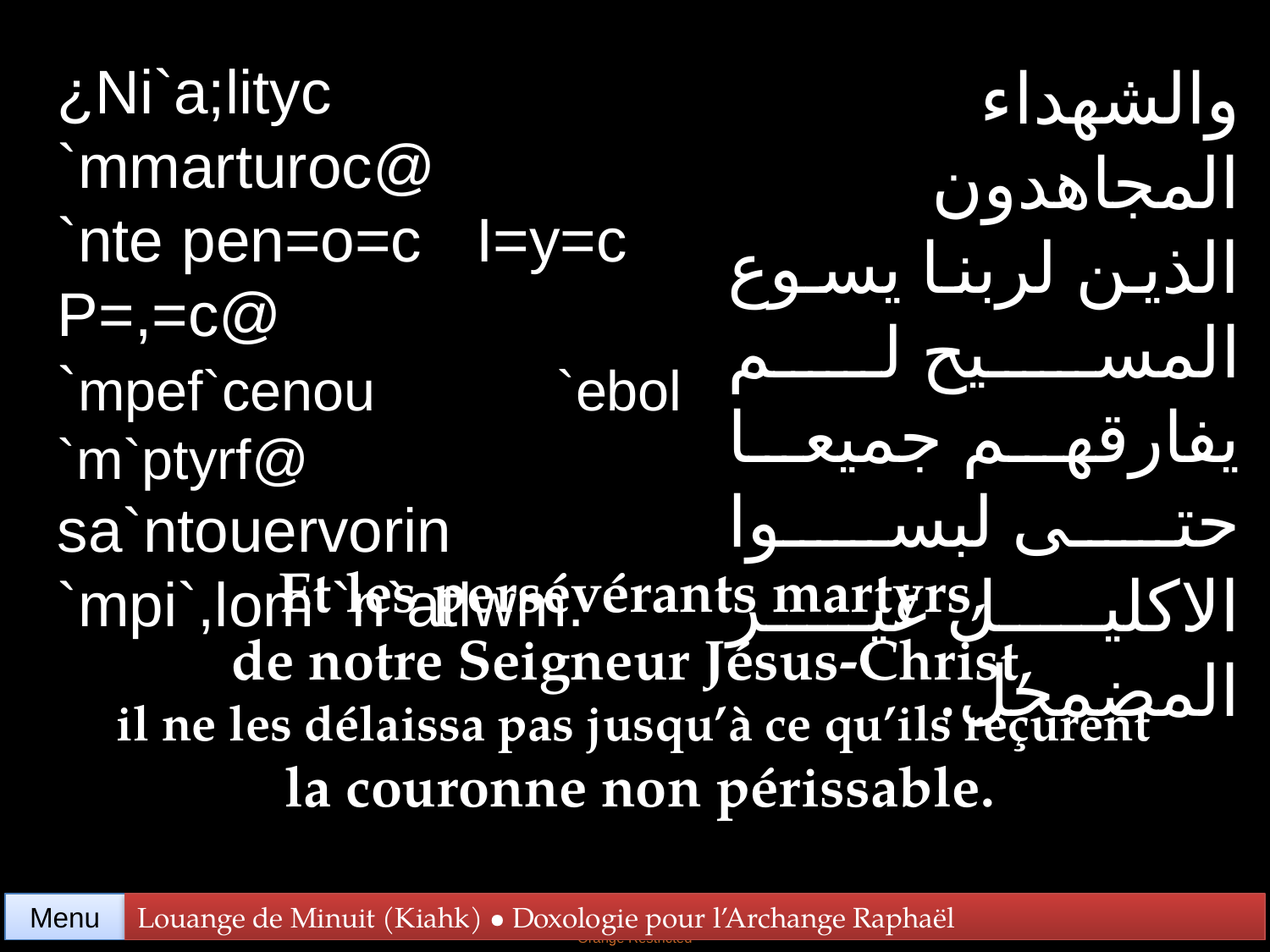

¿Ni`a;lityc                 `mmarturoc@
`nte pen=o=c   I=y=c    P=,=c@
`mpef`cenou `ebol `m`ptyrf@ sa`ntouervorin
`mpi`,lom `n`atlwm.
والشهداء المجاهدون
الذين لربنا يسوع المسيح لم يفارقهم جميعا حتى لبسوا الاكليل غير المضمحل.
Et les persévérants martyrs,
de notre Seigneur Jésus-Christ,
il ne les délaissa pas jusqu’à ce qu’ils reçurent
la couronne non périssable.
Menu
Louange de Minuit (Kiahk) • Doxologie pour l’Archange Raphaël